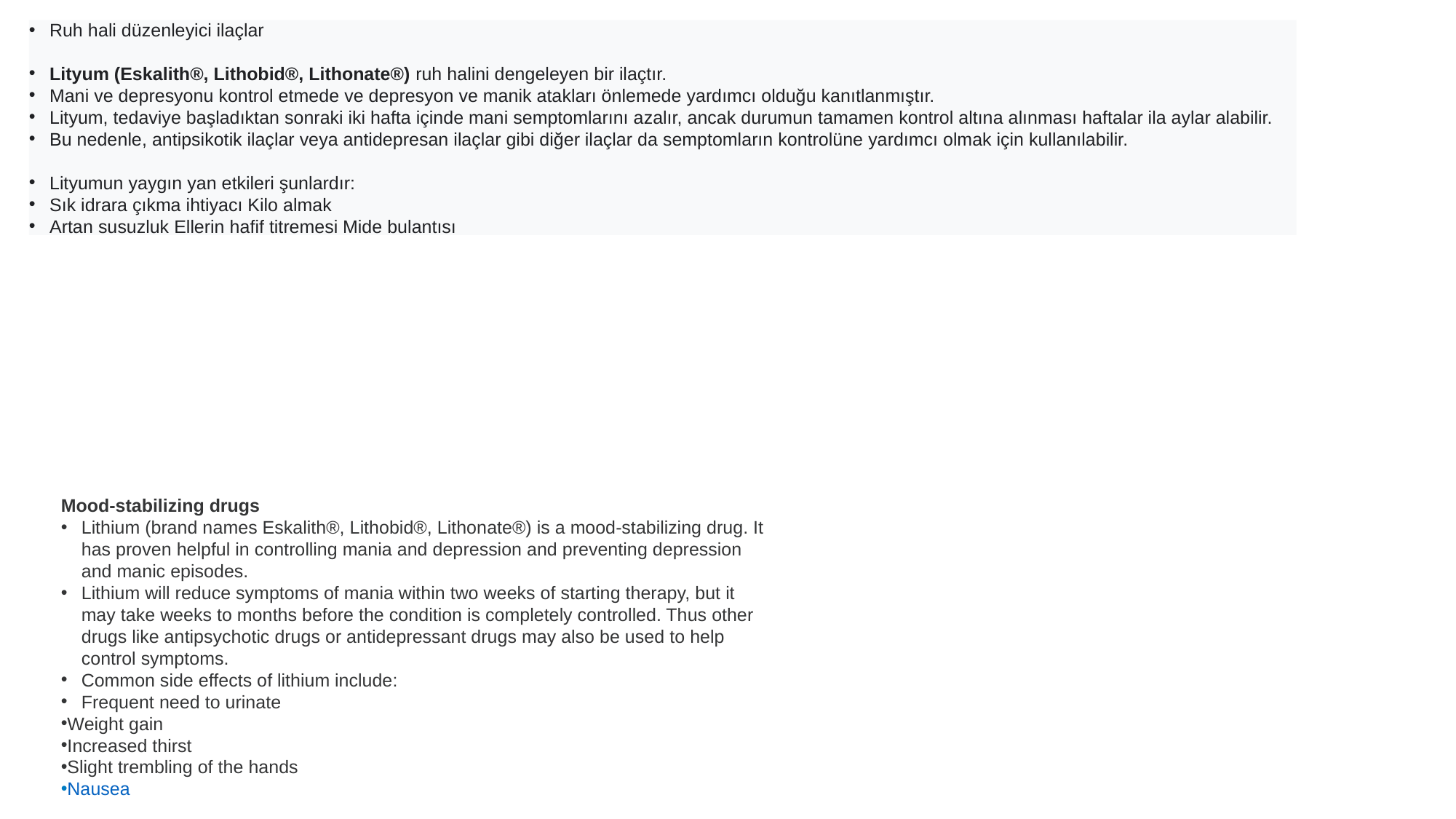

Ruh hali düzenleyici ilaçlar

Lityum (Eskalith®, Lithobid®, Lithonate®) ruh halini dengeleyen bir ilaçtır.
Mani ve depresyonu kontrol etmede ve depresyon ve manik atakları önlemede yardımcı olduğu kanıtlanmıştır.
Lityum, tedaviye başladıktan sonraki iki hafta içinde mani semptomlarını azalır, ancak durumun tamamen kontrol altına alınması haftalar ila aylar alabilir.
Bu nedenle, antipsikotik ilaçlar veya antidepresan ilaçlar gibi diğer ilaçlar da semptomların kontrolüne yardımcı olmak için kullanılabilir.

Lityumun yaygın yan etkileri şunlardır:
Sık idrara çıkma ihtiyacı Kilo almak
Artan susuzluk Ellerin hafif titremesi Mide bulantısı
Mood-stabilizing drugs
Lithium (brand names Eskalith®, Lithobid®, Lithonate®) is a mood-stabilizing drug. It has proven helpful in controlling mania and depression and preventing depression and manic episodes.
Lithium will reduce symptoms of mania within two weeks of starting therapy, but it may take weeks to months before the condition is completely controlled. Thus other drugs like antipsychotic drugs or antidepressant drugs may also be used to help control symptoms.
Common side effects of lithium include:
Frequent need to urinate
Weight gain
Increased thirst
Slight trembling of the hands
Nausea